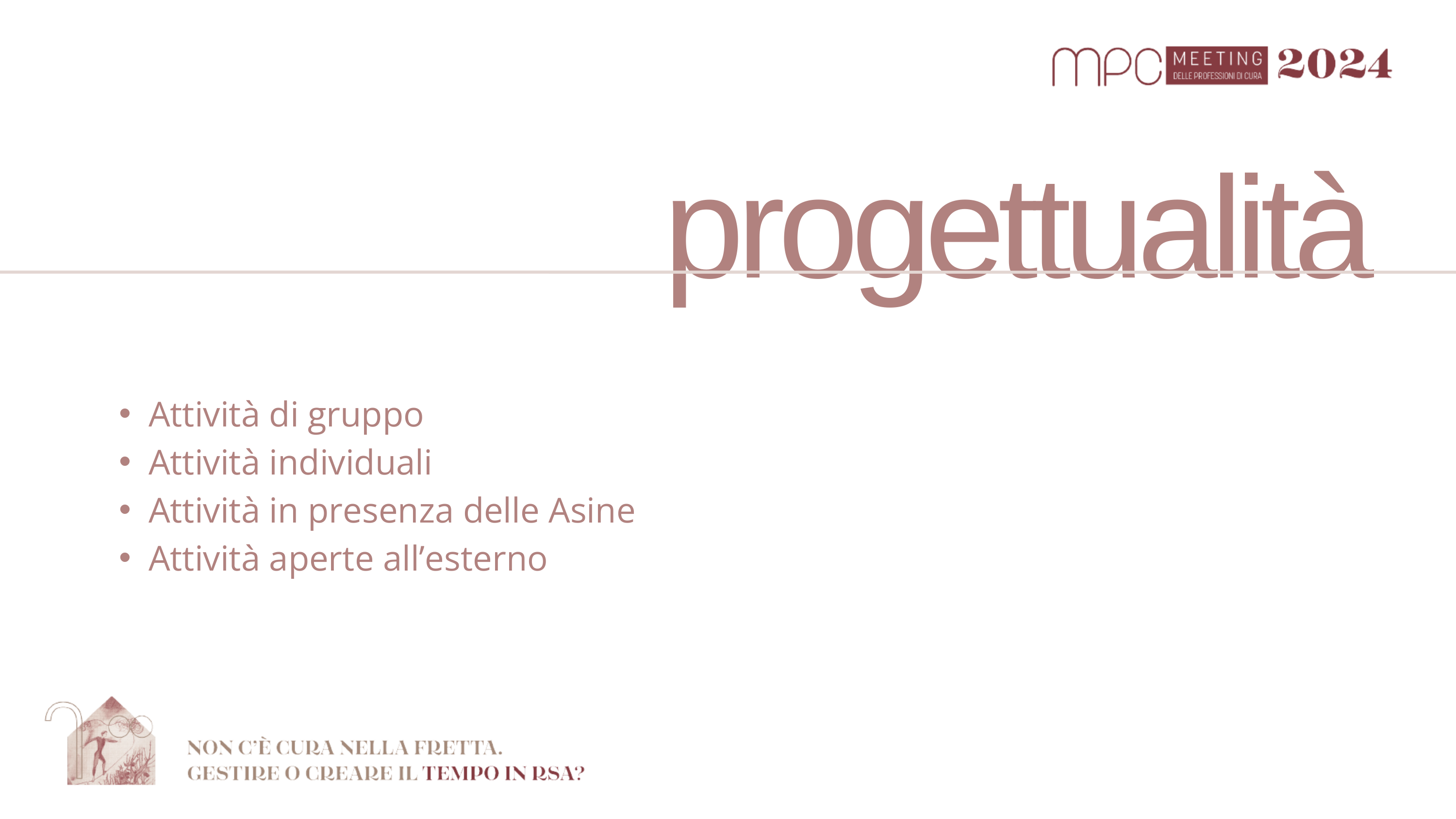

progettualità

Attività di gruppo
Attività individuali
Attività in presenza delle Asine
Attività aperte all’esterno